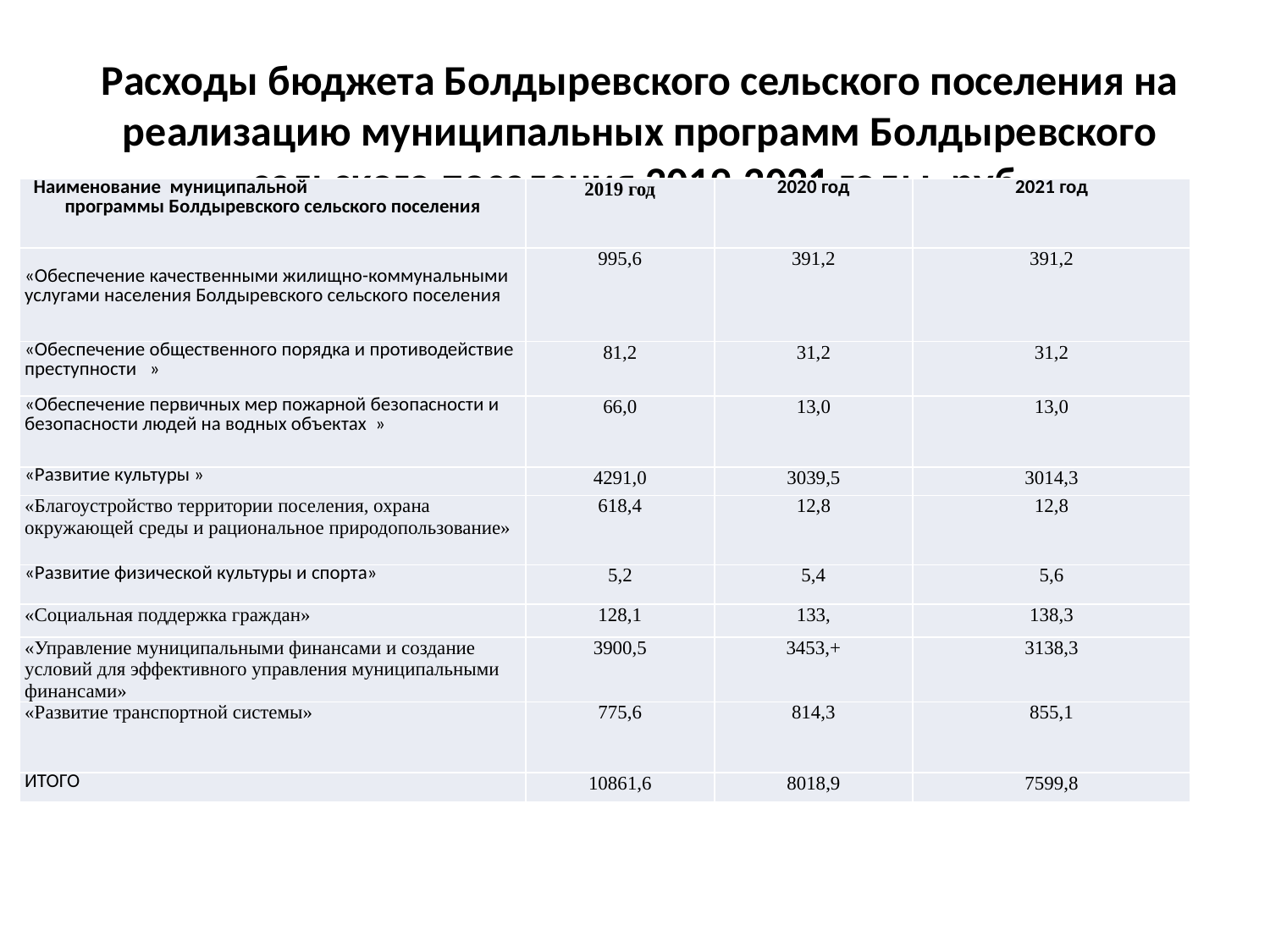

# Расходы бюджета Болдыревского сельского поселения на реализацию муниципальных программ Болдыревского сельского поселения 2019-2021 годы, руб.
| Наименование муниципальной программы Болдыревского сельского поселения | 2019 год | 2020 год | 2021 год |
| --- | --- | --- | --- |
| «Обеспечение качественными жилищно-коммунальными услугами населения Болдыревского сельского поселения | 995,6 | 391,2 | 391,2 |
| «Обеспечение общественного порядка и противодействие преступности » | 81,2 | 31,2 | 31,2 |
| «Обеспечение первичных мер пожарной безопасности и безопасности людей на водных объектах » | 66,0 | 13,0 | 13,0 |
| «Развитие культуры » | 4291,0 | 3039,5 | 3014,3 |
| «Благоустройство территории поселения, охрана окружающей среды и рациональное природопользование» | 618,4 | 12,8 | 12,8 |
| «Развитие физической культуры и спорта» | 5,2 | 5,4 | 5,6 |
| «Социальная поддержка граждан» | 128,1 | 133, | 138,3 |
| «Управление муниципальными финансами и создание условий для эффективного управления муниципальными финансами» | 3900,5 | 3453,+ | 3138,3 |
| «Развитие транспортной системы» | 775,6 | 814,3 | 855,1 |
| ИТОГО | 10861,6 | 8018,9 | 7599,8 |